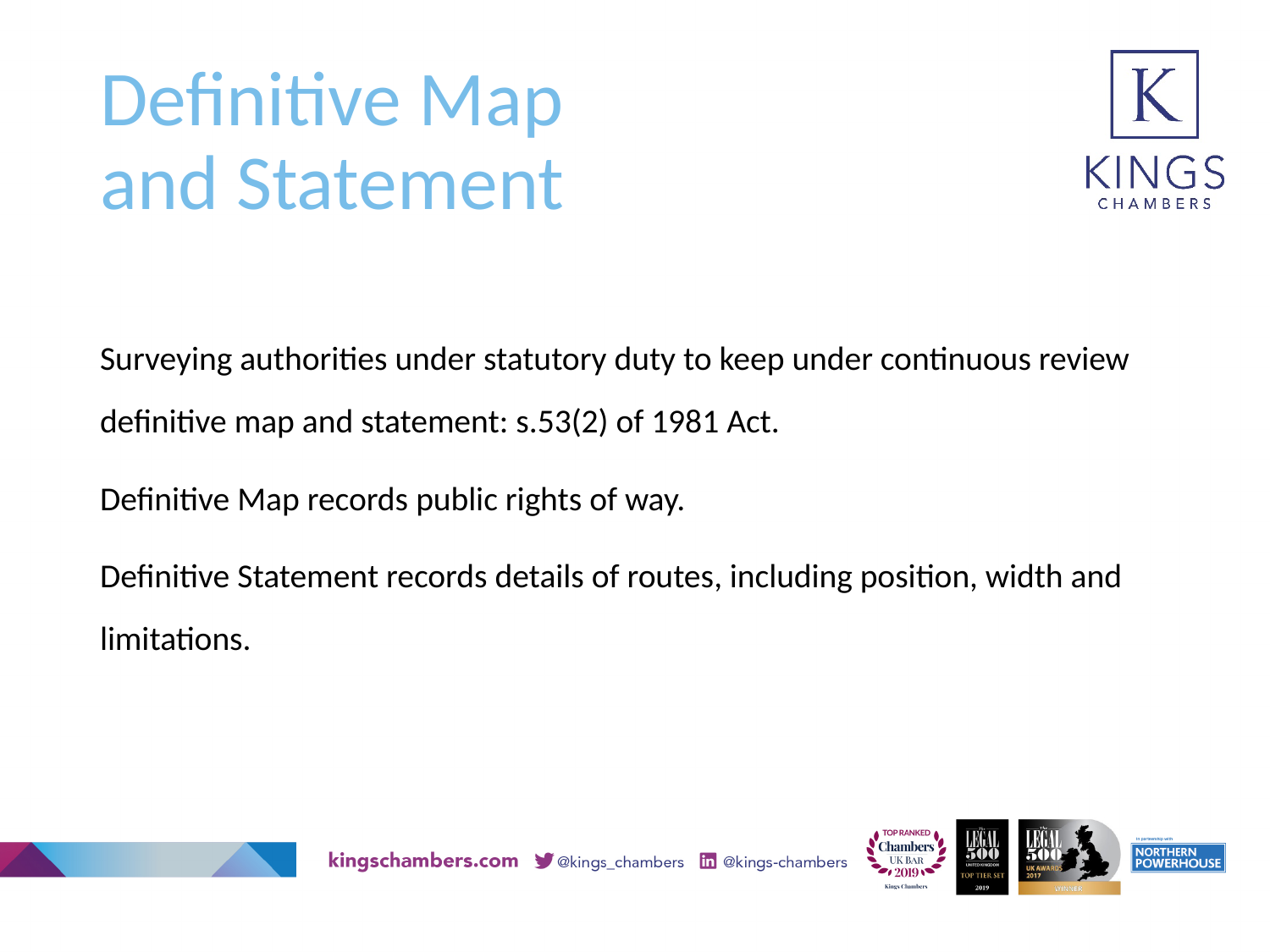

# Definitive Map and Statement

Surveying authorities under statutory duty to keep under continuous review definitive map and statement: s.53(2) of 1981 Act.
Definitive Map records public rights of way.
Definitive Statement records details of routes, including position, width and limitations.